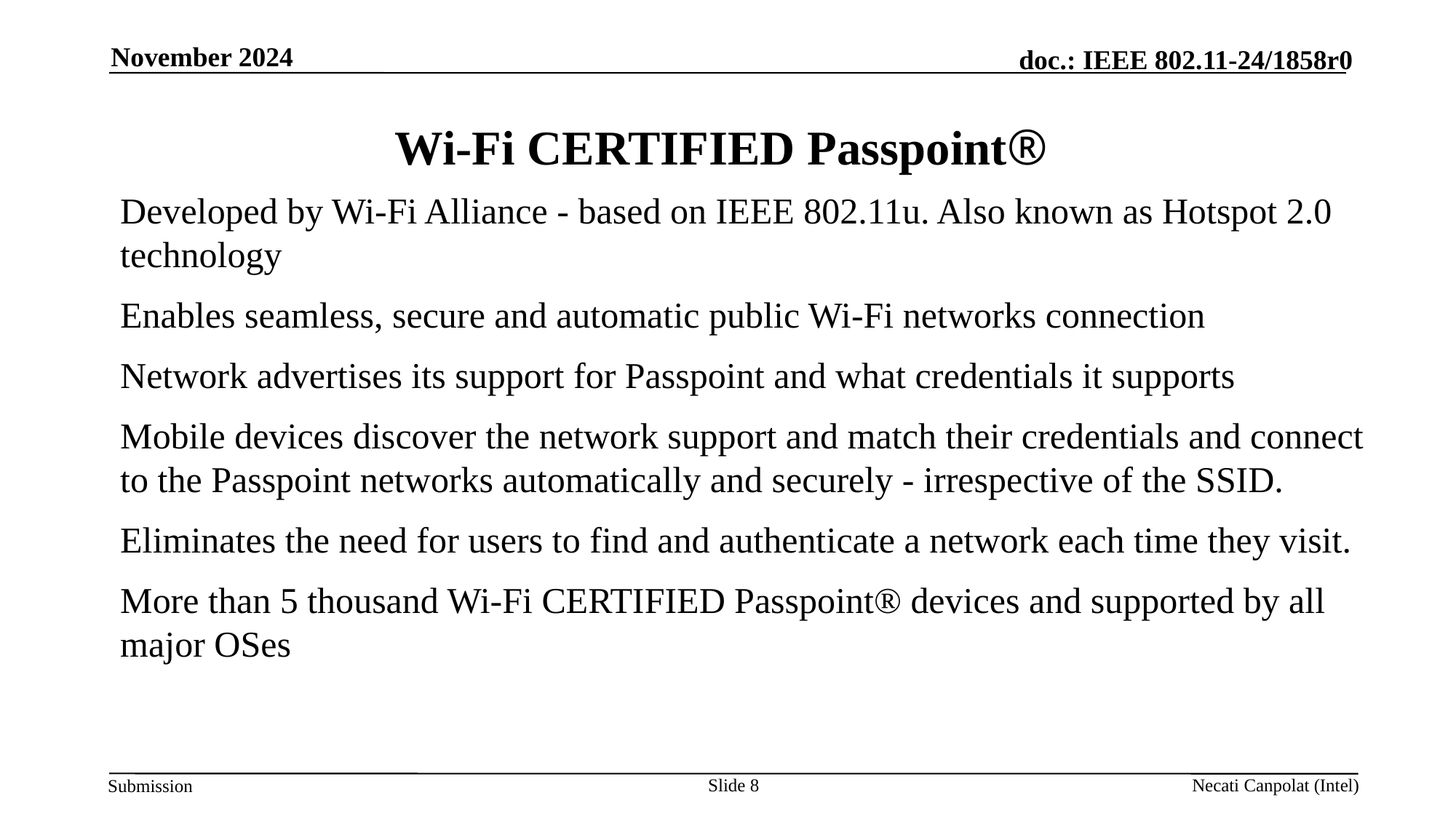

November 2024
# Wi-Fi CERTIFIED Passpoint®
Developed by Wi-Fi Alliance - based on IEEE 802.11u. Also known as Hotspot 2.0 technology
Enables seamless, secure and automatic public Wi-Fi networks connection
Network advertises its support for Passpoint and what credentials it supports
Mobile devices discover the network support and match their credentials and connect to the Passpoint networks automatically and securely - irrespective of the SSID.
Eliminates the need for users to find and authenticate a network each time they visit.
More than 5 thousand Wi-Fi CERTIFIED Passpoint® devices and supported by all major OSes
Slide 8
Necati Canpolat (Intel)